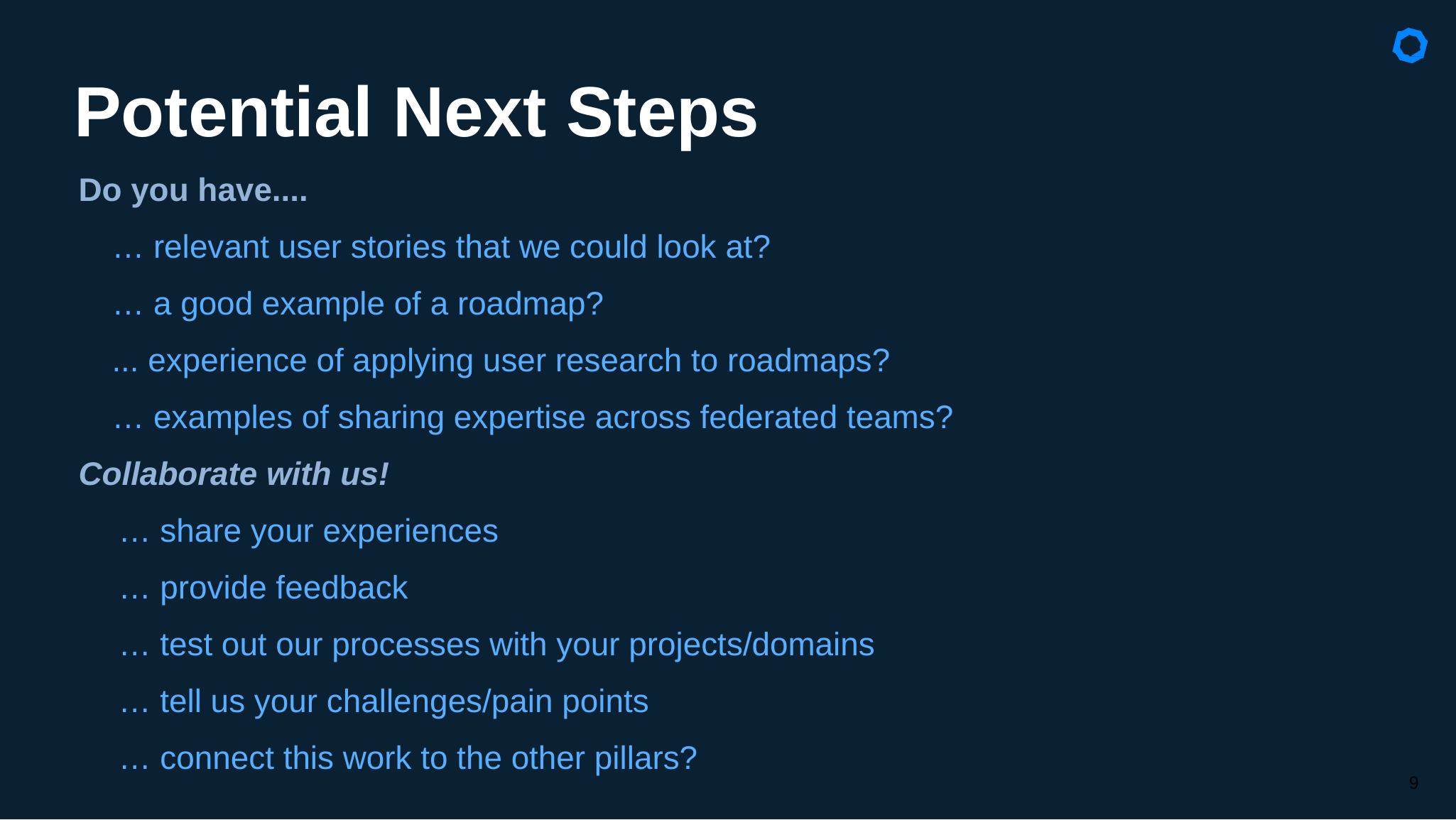

# Potential Next Steps
Do you have....
… relevant user stories that we could look at?
… a good example of a roadmap?
... experience of applying user research to roadmaps?
… examples of sharing expertise across federated teams?
Collaborate with us!
… share your experiences
… provide feedback
… test out our processes with your projects/domains
… tell us your challenges/pain points
… connect this work to the other pillars?
9